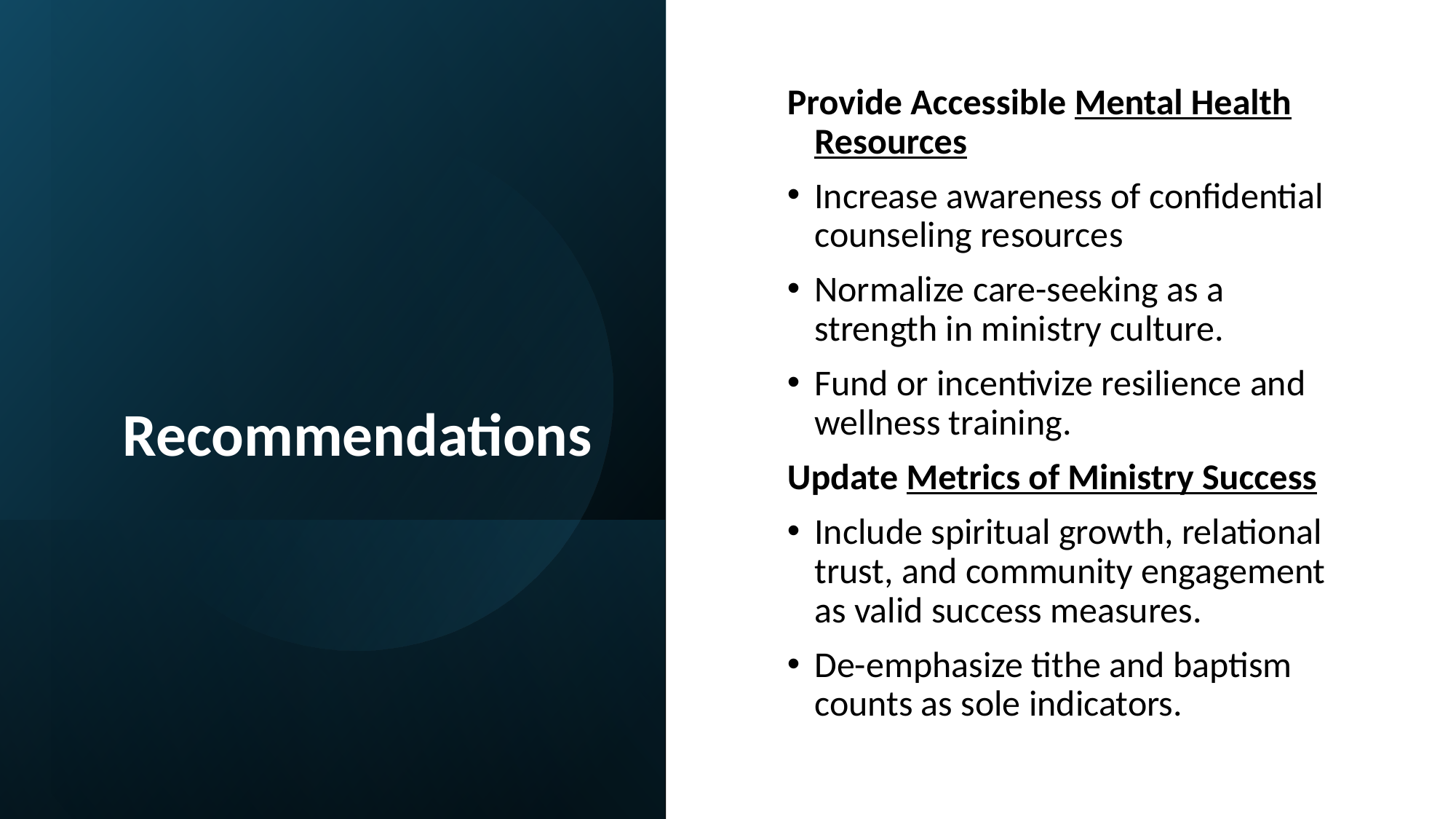

# Recommendations

Provide Accessible Mental Health Resources
Increase awareness of confidential counseling resources
Normalize care-seeking as a strength in ministry culture​​.
Fund or incentivize resilience and wellness training.
Update Metrics of Ministry Success
Include spiritual growth, relational trust, and community engagement as valid success measures.
De-emphasize tithe and baptism counts as sole indicators​​.